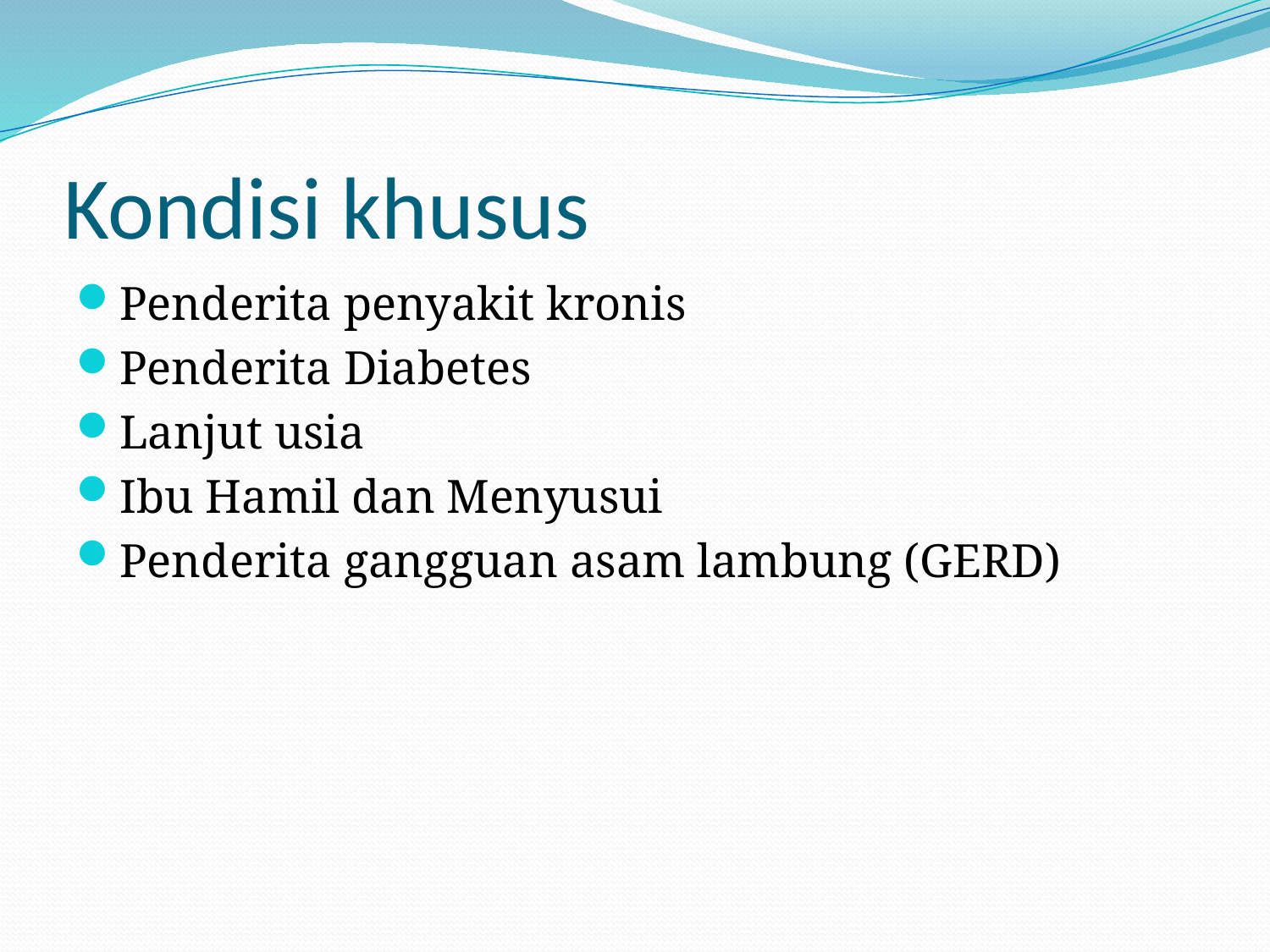

# Kondisi khusus
Penderita penyakit kronis
Penderita Diabetes
Lanjut usia
Ibu Hamil dan Menyusui
Penderita gangguan asam lambung (GERD)